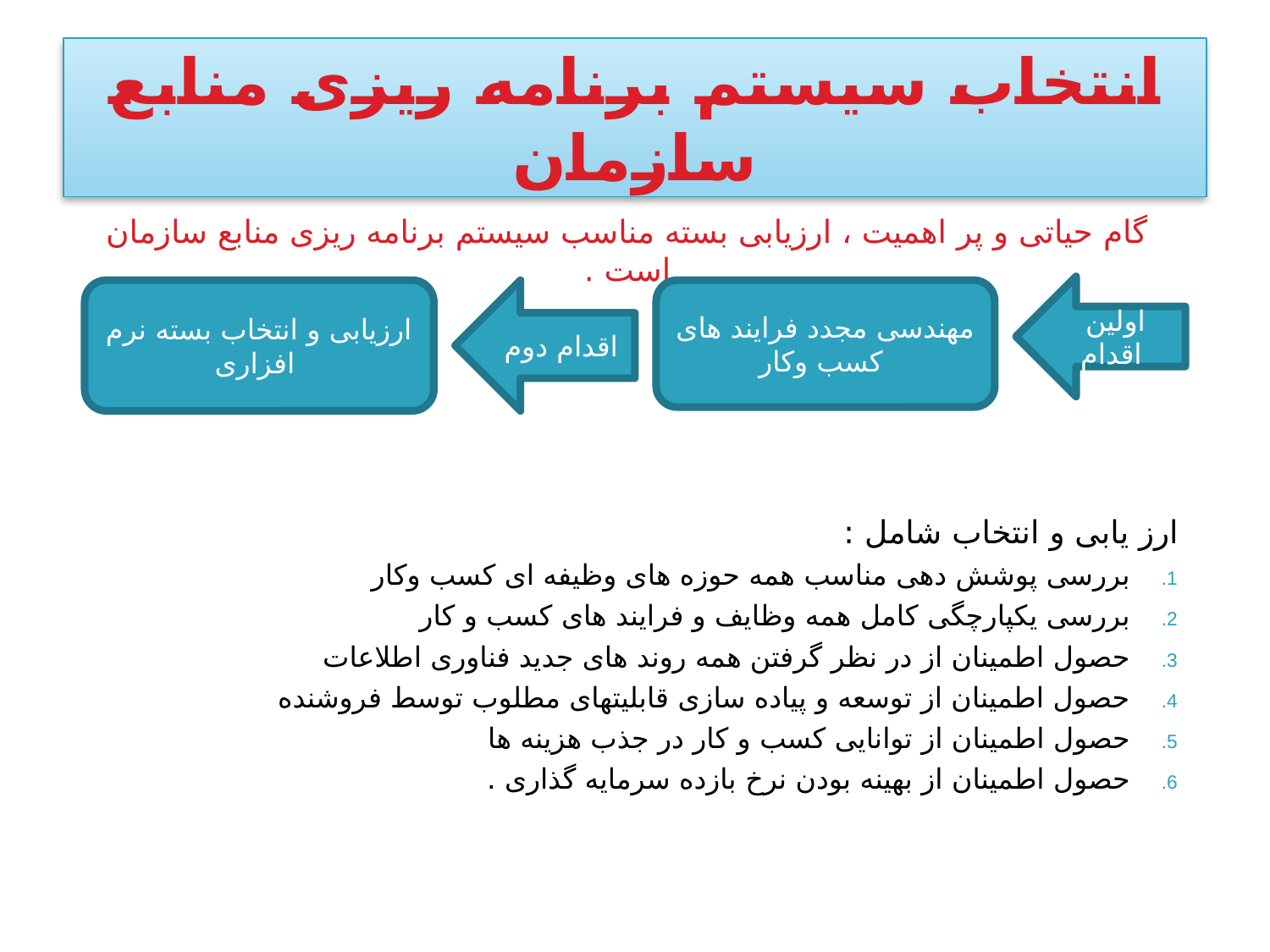

# انتخاب سیستم برنامه ریزی منابع سازمان
گام حیاتی و پر اهمیت ، ارزیابی بسته مناسب سیستم برنامه ریزی منابع سازمان است .

ارز یابی و انتخاب شامل :
بررسی پوشش دهی مناسب همه حوزه های وظیفه ای کسب وکار
بررسی یکپارچگی کامل همه وظایف و فرایند های کسب و کار
حصول اطمینان از در نظر گرفتن همه روند های جدید فناوری اطلاعات
حصول اطمینان از توسعه و پیاده سازی قابلیتهای مطلوب توسط فروشنده
حصول اطمینان از توانایی کسب و کار در جذب هزینه ها
حصول اطمینان از بهینه بودن نرخ بازده سرمایه گذاری .

اولین اقدام
ارزیابی و انتخاب بسته نرم افزاری
اقدام دوم
مهندسی مجدد فرایند های کسب وکار
18